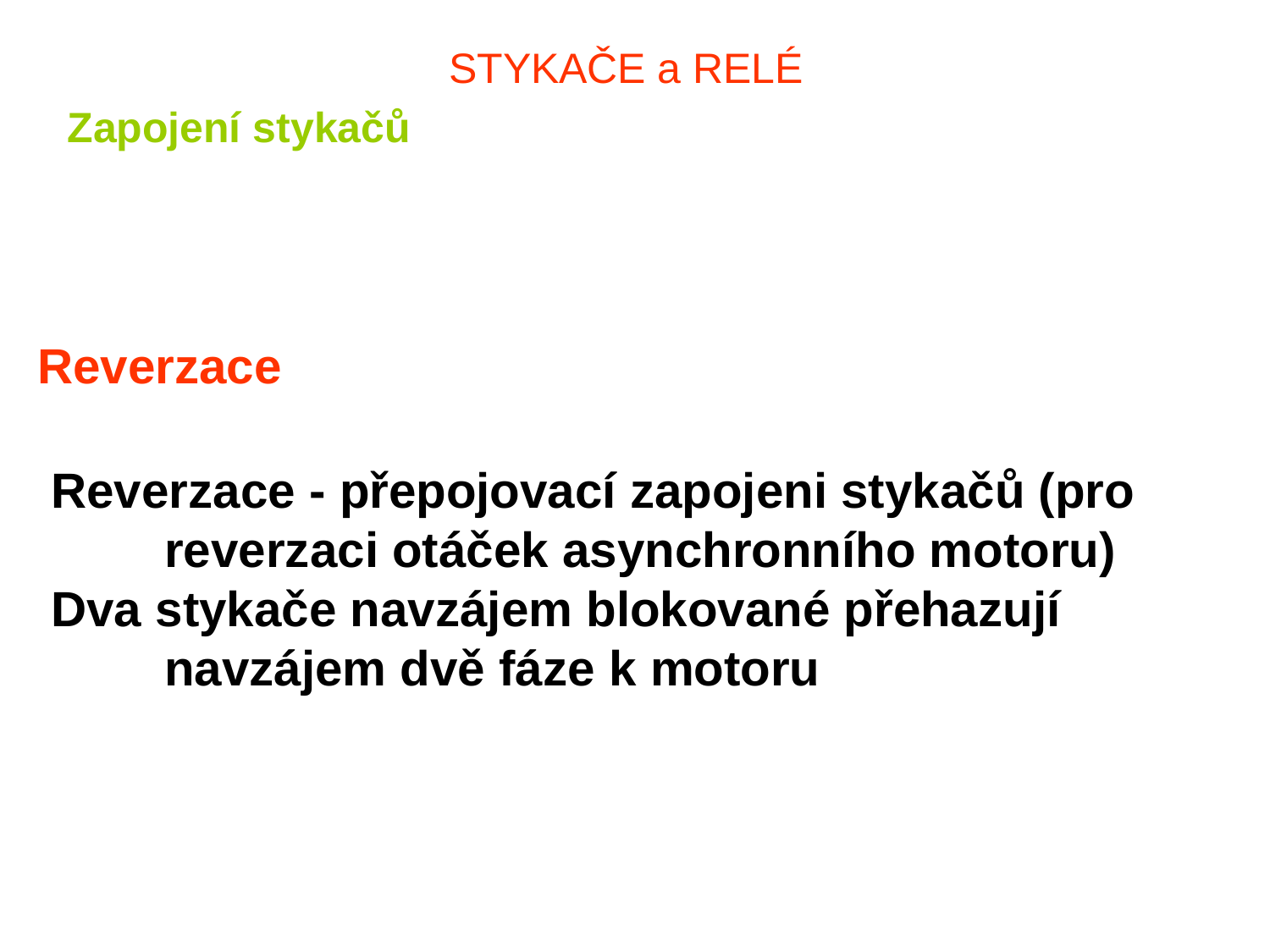

# STYKAČE a RELÉ
Zapojení stykačů
Reverzace
 Reverzace - přepojovací zapojeni stykačů (pro 	reverzaci otáček asynchronního motoru)
 Dva stykače navzájem blokované přehazují 	navzájem dvě fáze k motoru